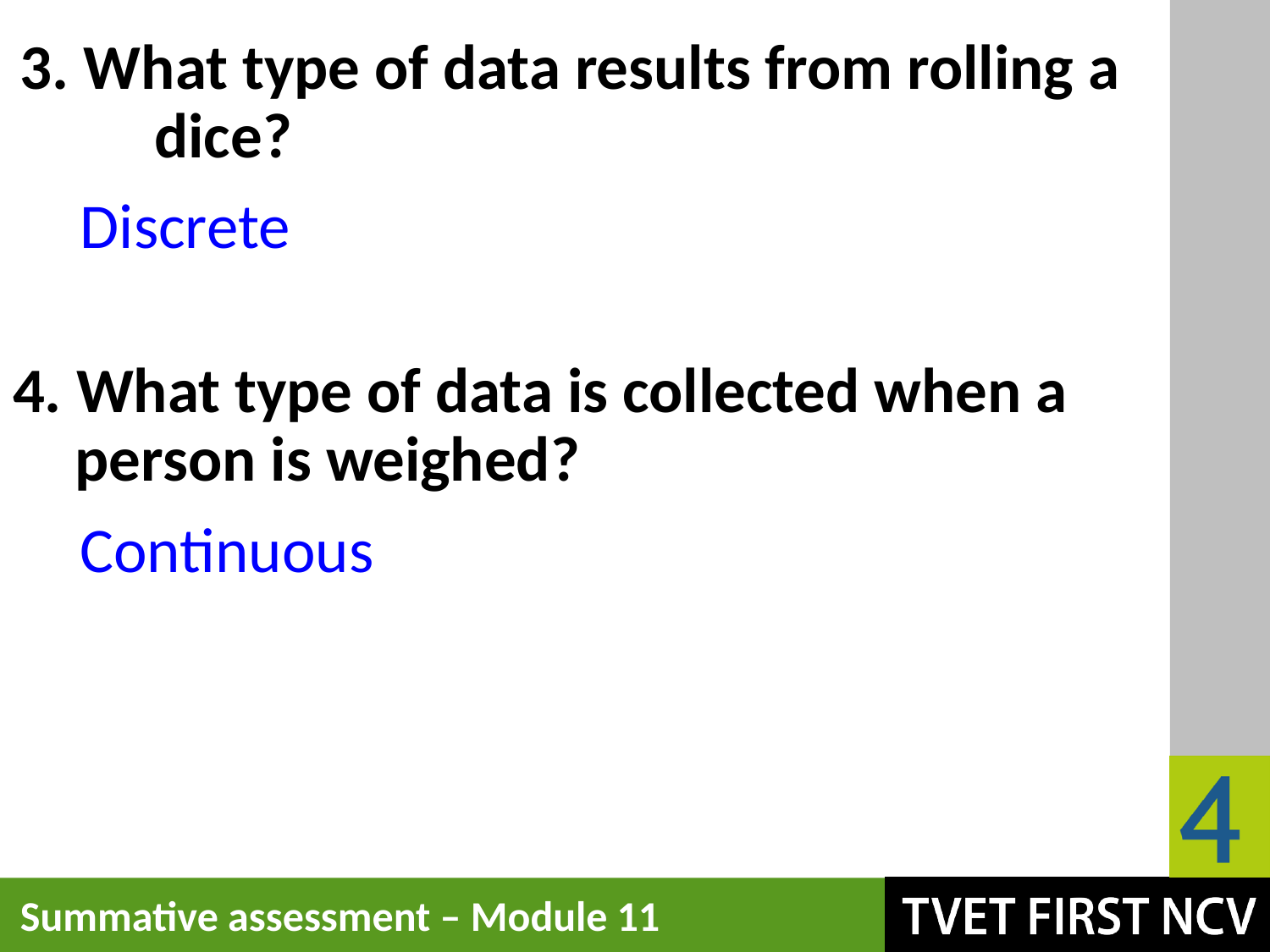

# 3. What type of data results from rolling a      dice?
Discrete
4. What type of data is collected when a person is weighed?
Continuous
Summative assessment – Module 11